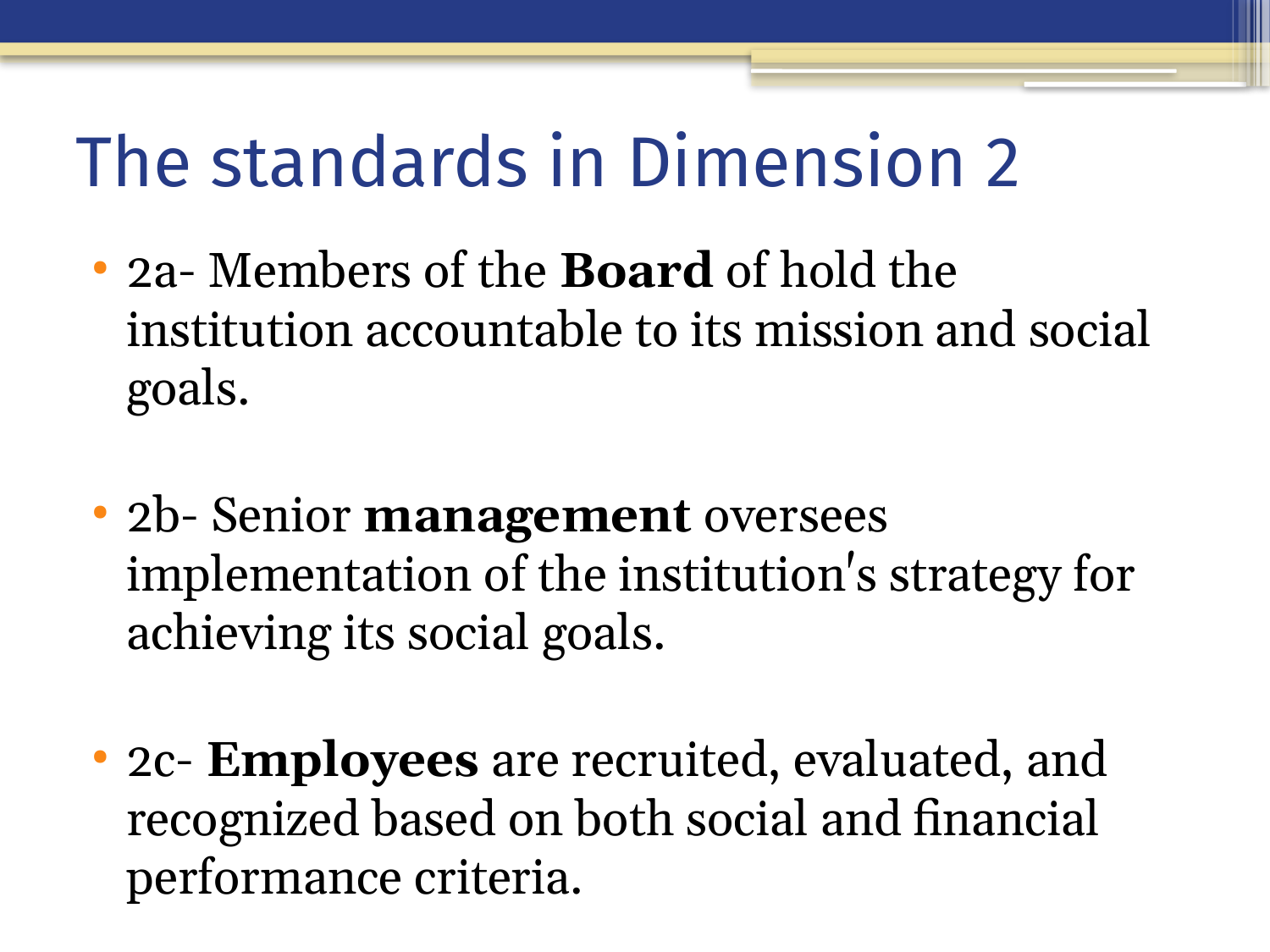

# The standards in Dimension 2
2a- Members of the Board of hold the institution accountable to its mission and social goals.

2b- Senior management oversees implementation of the institution's strategy for achieving its social goals.

2c- Employees are recruited, evaluated, and recognized based on both social and financial performance criteria.